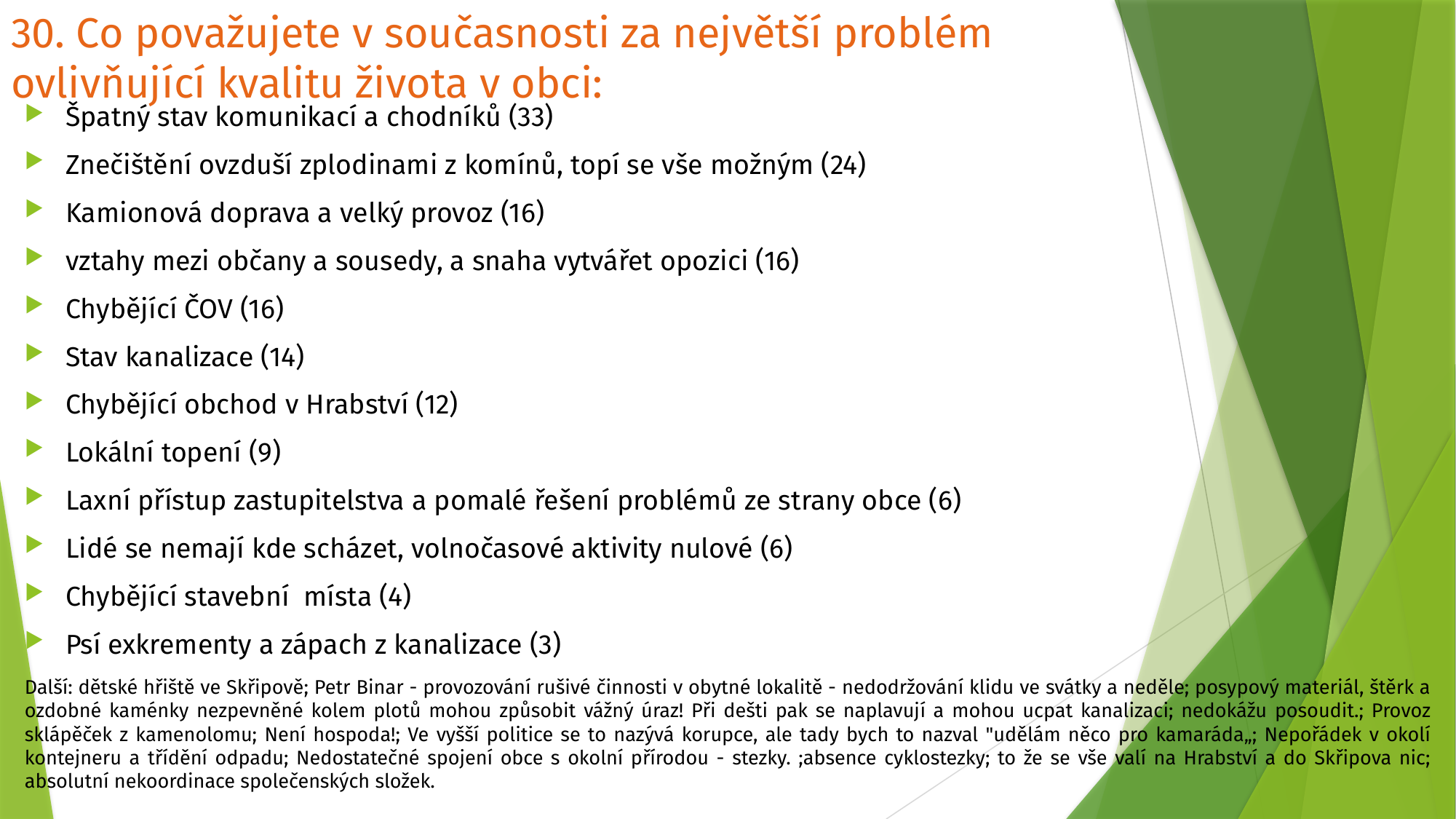

# 30. Co považujete v současnosti za největší problém ovlivňující kvalitu života v obci:
Špatný stav komunikací a chodníků (33)
Znečištění ovzduší zplodinami z komínů, topí se vše možným (24)
Kamionová doprava a velký provoz (16)
vztahy mezi občany a sousedy, a snaha vytvářet opozici (16)
Chybějící ČOV (16)
Stav kanalizace (14)
Chybějící obchod v Hrabství (12)
Lokální topení (9)
Laxní přístup zastupitelstva a pomalé řešení problémů ze strany obce (6)
Lidé se nemají kde scházet, volnočasové aktivity nulové (6)
Chybějící stavební  místa (4)
Psí exkrementy a zápach z kanalizace (3)
Další: dětské hřiště ve Skřipově; Petr Binar - provozování rušivé činnosti v obytné lokalitě - nedodržování klidu ve svátky a neděle; posypový materiál, štěrk a ozdobné kaménky nezpevněné kolem plotů mohou způsobit vážný úraz! Při dešti pak se naplavují a mohou ucpat kanalizaci; nedokážu posoudit.; Provoz sklápěček z kamenolomu; Není hospoda!; Ve vyšší politice se to nazývá korupce, ale tady bych to nazval "udělám něco pro kamaráda„; Nepořádek v okolí kontejneru a třídění odpadu; Nedostatečné spojení obce s okolní přírodou - stezky. ;absence cyklostezky; to že se vše valí na Hrabství a do Skřipova nic; absolutní nekoordinace společenských složek.